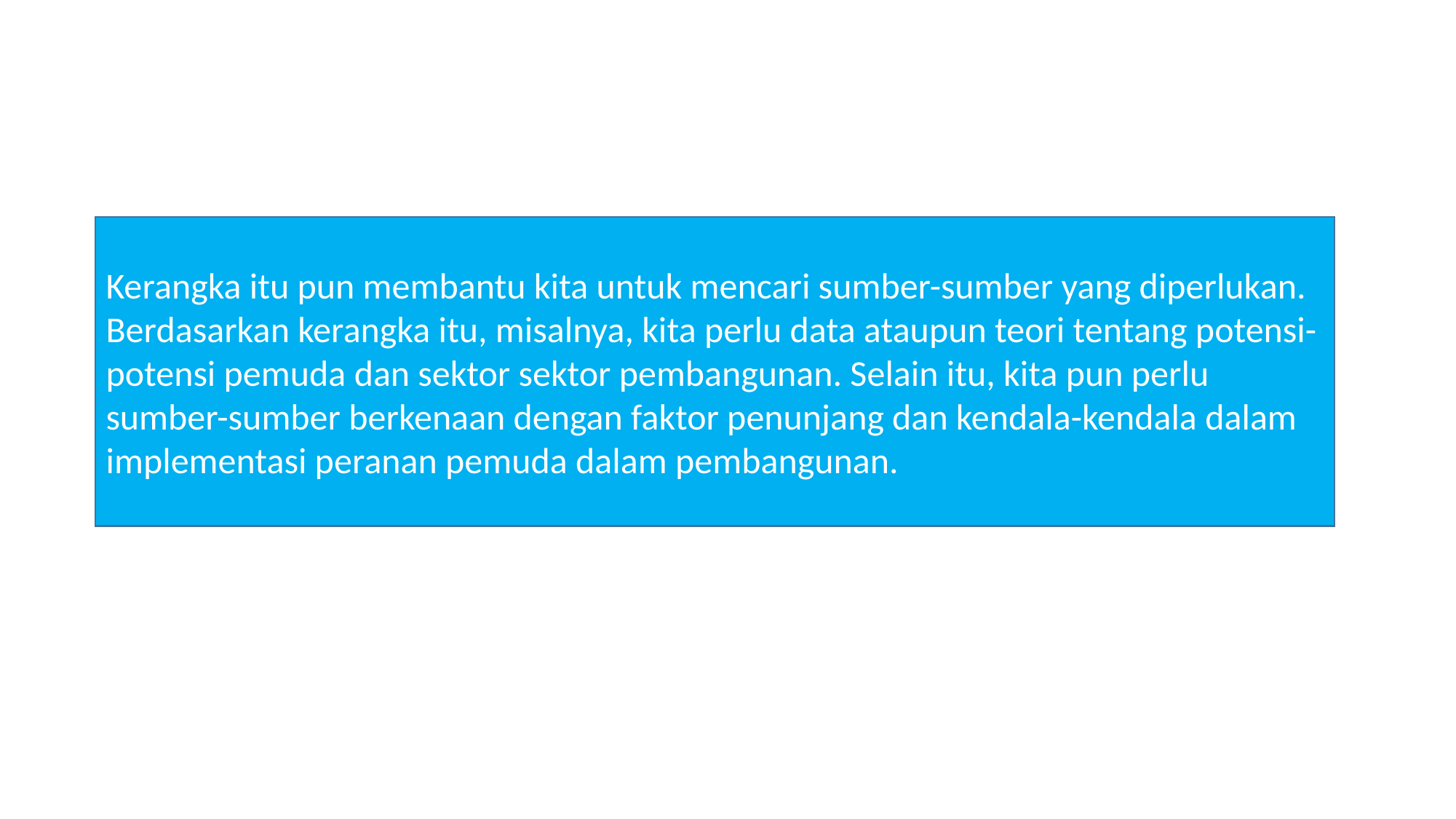

Kerangka itu pun membantu kita untuk mencari sumber-sumber yang diperlukan. Berdasarkan kerangka itu, misalnya, kita perlu data ataupun teori tentang potensi-potensi pemuda dan sektor sektor pembangunan. Selain itu, kita pun perlu sumber-sumber berkenaan dengan faktor penunjang dan kendala-kendala dalam implementasi peranan pemuda dalam pembangunan.